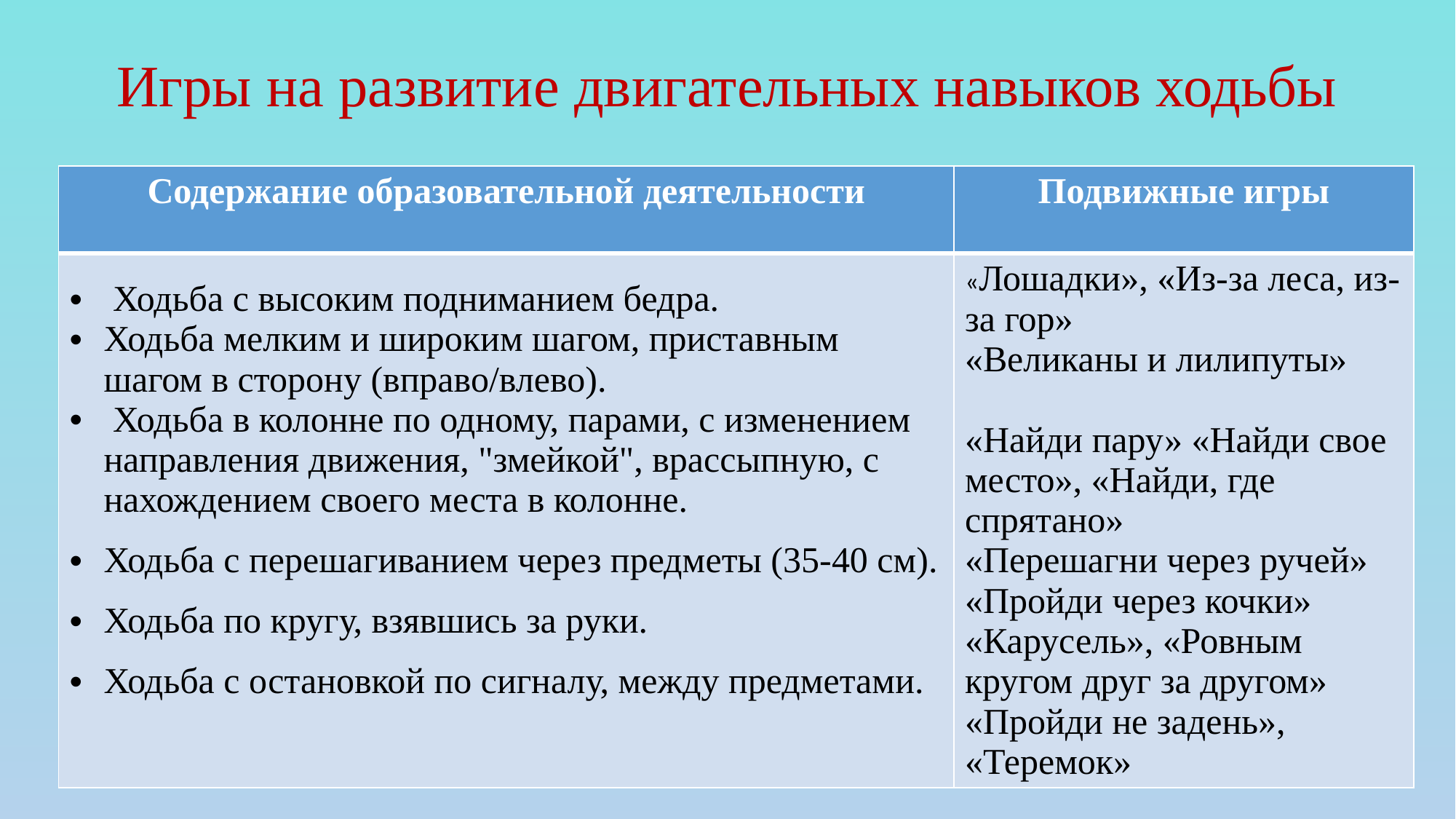

# Игры на развитие двигательных навыков ходьбы
| Содержание образовательной деятельности | Подвижные игры |
| --- | --- |
| Ходьба с высоким подниманием бедра. Ходьба мелким и широким шагом, приставным шагом в сторону (вправо/влево). Ходьба в колонне по одному, парами, с изменением направления движения, "змейкой", врассыпную, с нахождением своего места в колонне. Ходьба с перешагиванием через предметы (35-40 см). Ходьба по кругу, взявшись за руки. Ходьба с остановкой по сигналу, между предметами. | «Лошадки», «Из-за леса, из-за гор» «Великаны и лилипуты» «Найди пару» «Найди свое место», «Найди, где спрятано» «Перешагни через ручей» «Пройди через кочки» «Карусель», «Ровным кругом друг за другом» «Пройди не задень», «Теремок» |